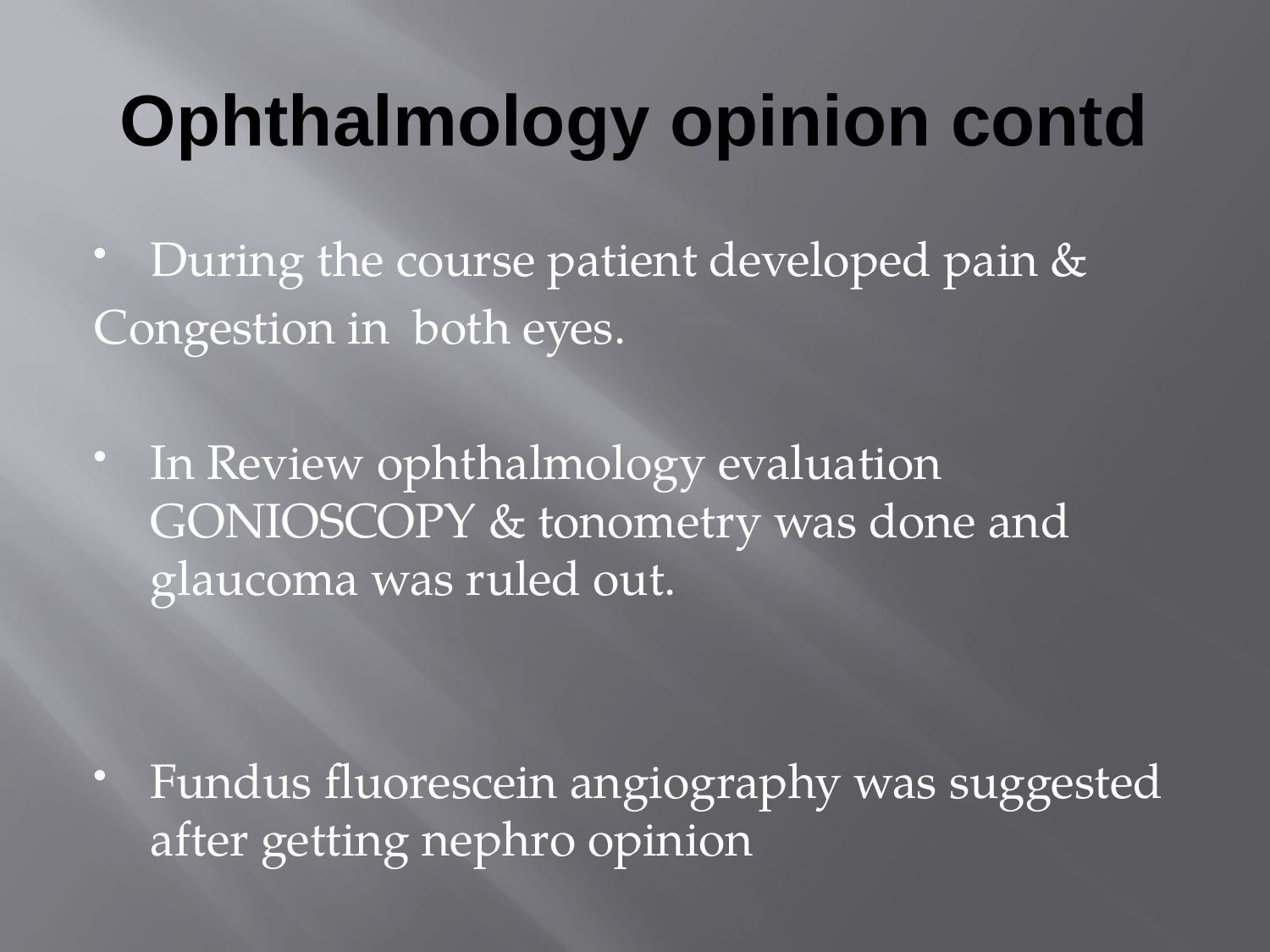

# Ophthalmology opinion contd
During the course patient developed pain &
Congestion in  both eyes.

In Review ophthalmology evaluation GONIOSCOPY & tonometry was done and glaucoma was ruled out.

Fundus fluorescein angiography was suggested after getting nephro opinion